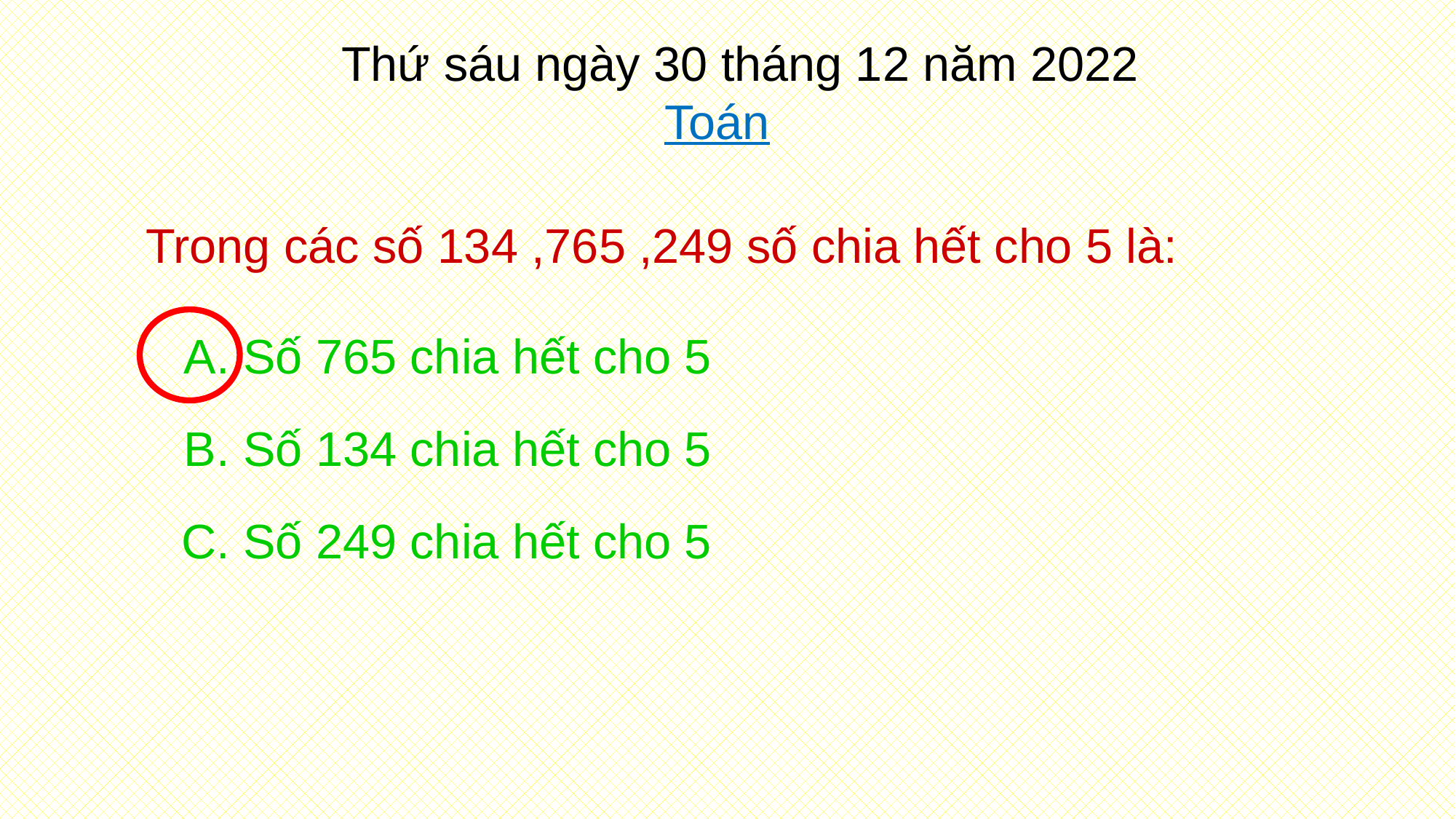

Thứ sáu ngày 30 tháng 12 năm 2022
                               Toán
 Trong các số 134 ,765 ,249 số chia hết cho 5 là:

A. Số 765 chia hết cho 5
B. Số 134 chia hết cho 5
C. Số 249 chia hết cho 5